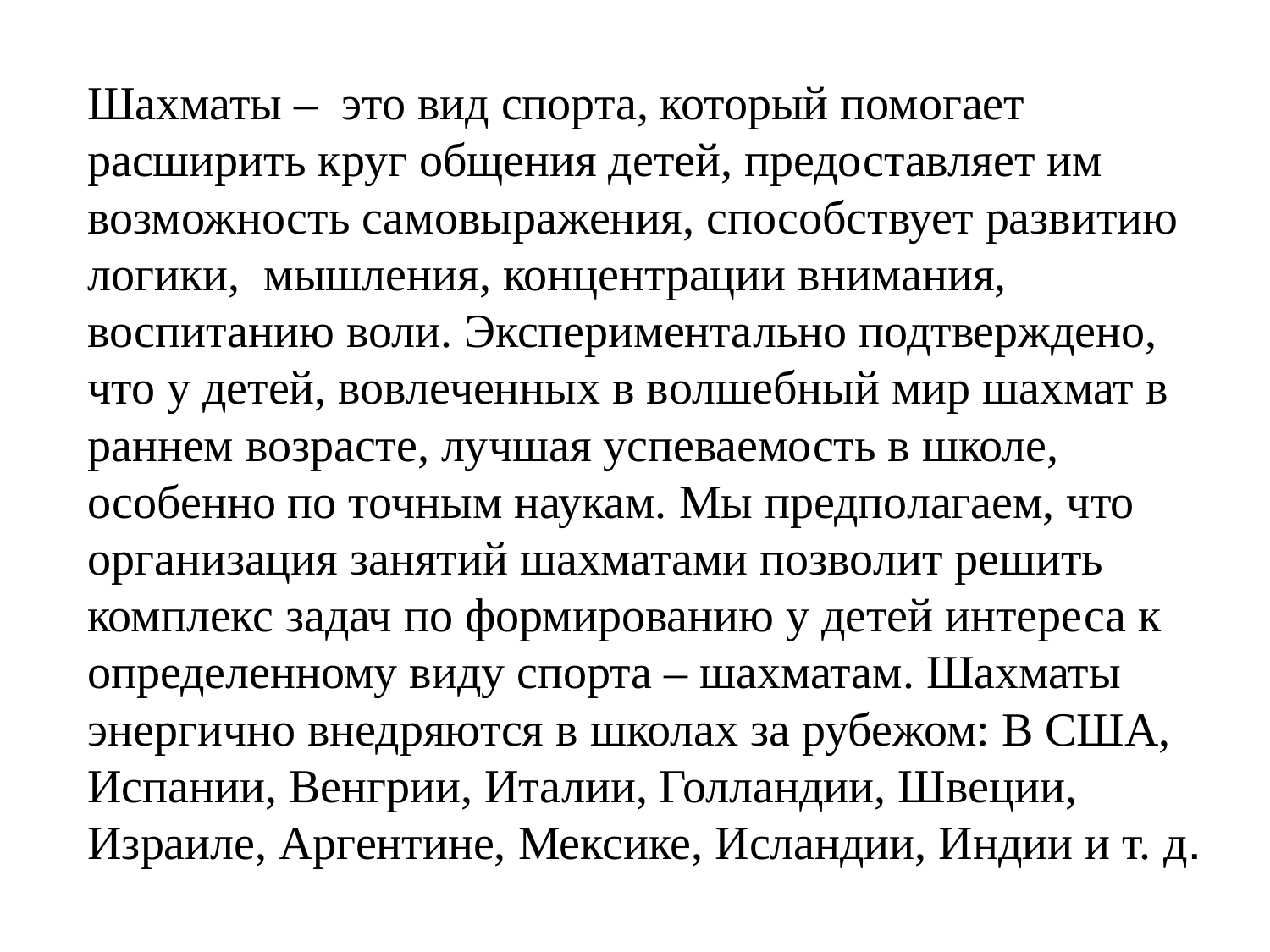

Шахматы –  это вид спорта, который помогает расширить круг общения детей, предоставляет им возможность самовыражения, способствует развитию логики,  мышления, концентрации внимания, воспитанию воли. Экспериментально подтверждено, что у детей, вовлеченных в волшебный мир шахмат в раннем возрасте, лучшая успеваемость в школе, особенно по точным наукам. Мы предполагаем, что организация занятий шахматами позволит решить  комплекс задач по формированию у детей интереса к определенному виду спорта – шахматам. Шахматы энергично внедряются в школах за рубежом: В США, Испании, Венгрии, Италии, Голландии, Швеции, Израиле, Аргентине, Мексике, Исландии, Индии и т. д.